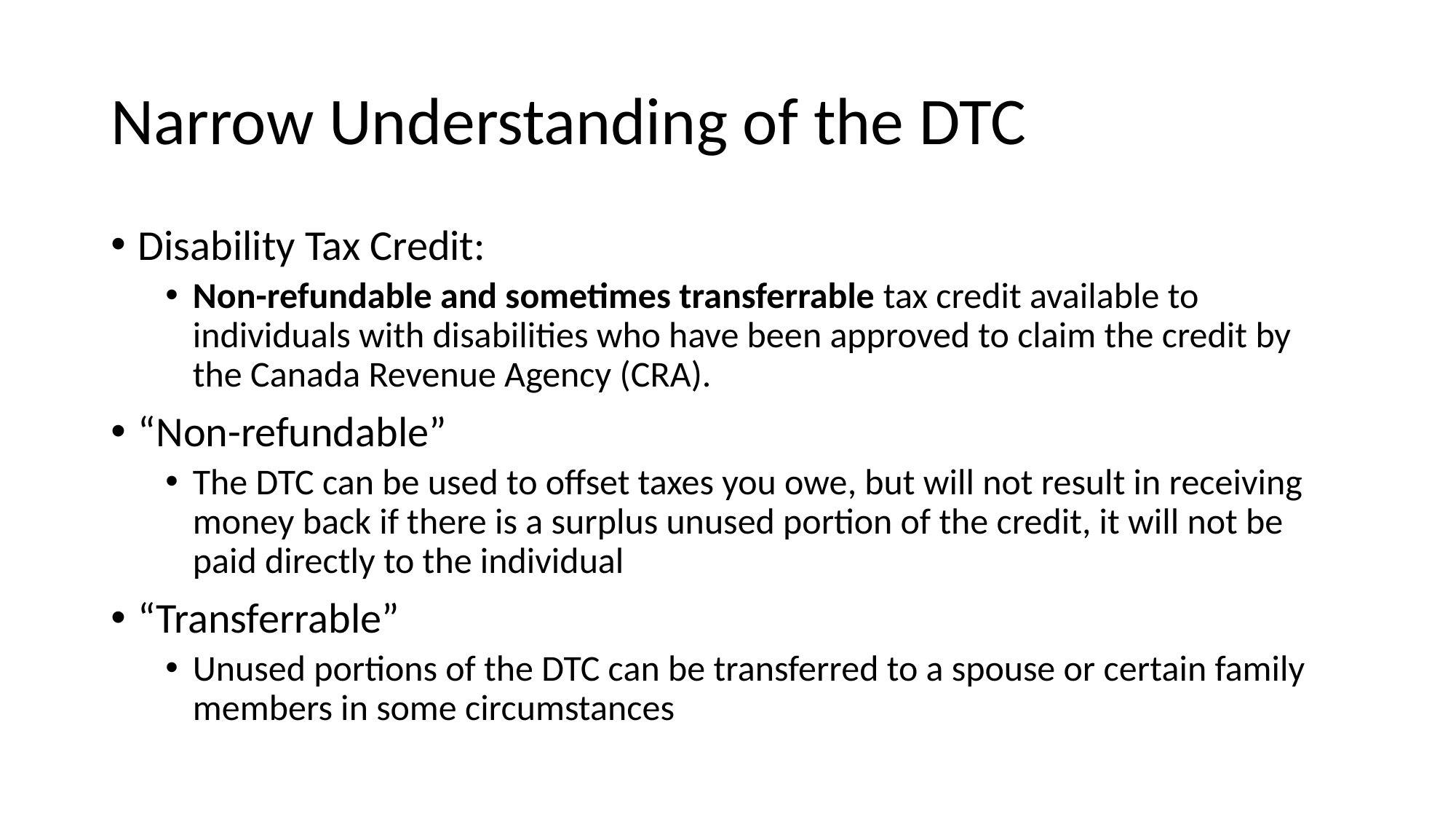

# Narrow Understanding of the DTC
Disability Tax Credit:
Non-refundable and sometimes transferrable tax credit available to individuals with disabilities who have been approved to claim the credit by the Canada Revenue Agency (CRA).
“Non-refundable”
The DTC can be used to offset taxes you owe, but will not result in receiving money back if there is a surplus unused portion of the credit, it will not be paid directly to the individual
“Transferrable”
Unused portions of the DTC can be transferred to a spouse or certain family members in some circumstances